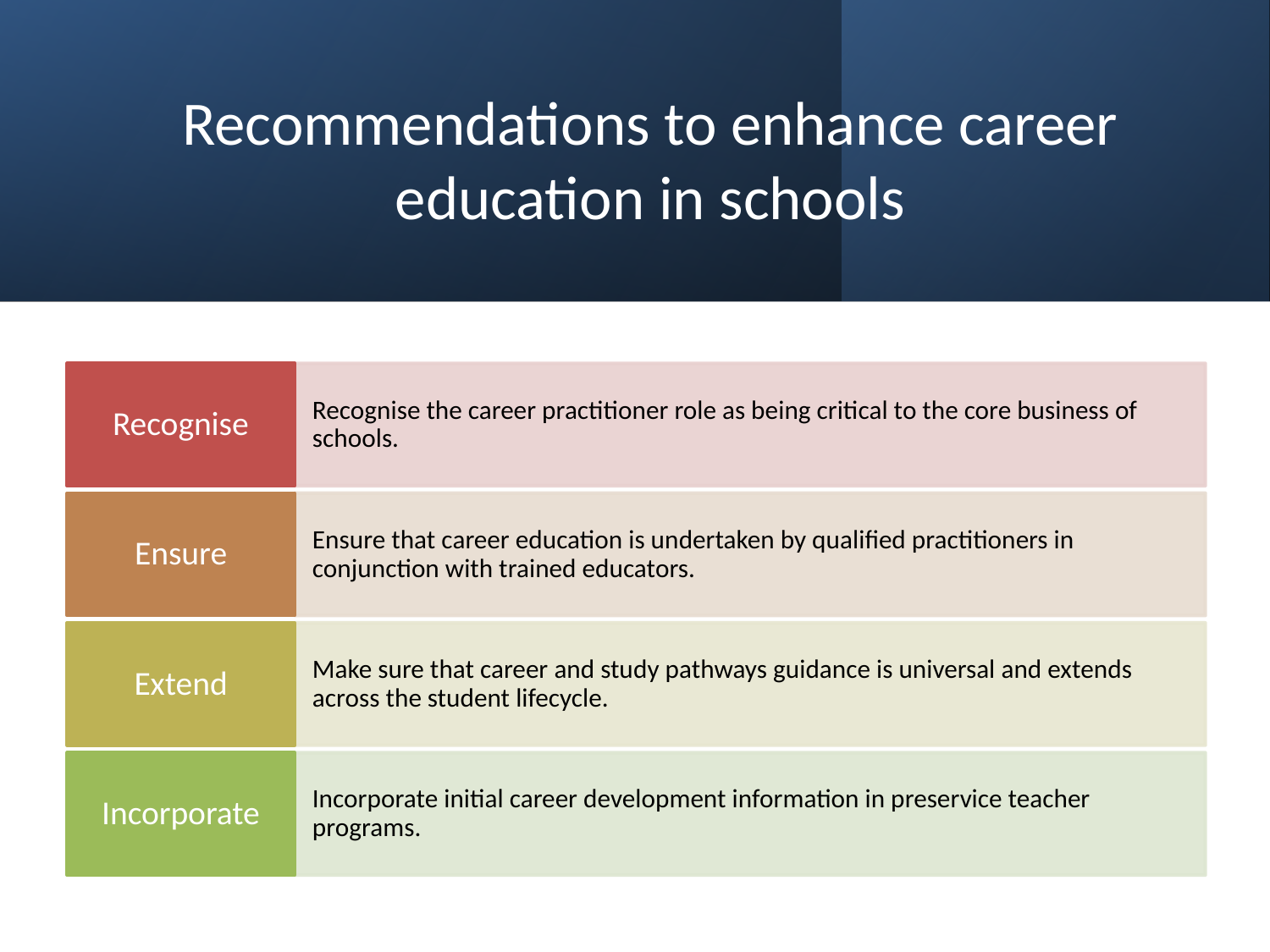

# Recommendations to enhance career education in schools
Recognise the career practitioner role as being critical to the core business of schools.
Recognise
Ensure that career education is undertaken by qualified practitioners in conjunction with trained educators.
Ensure
Make sure that career and study pathways guidance is universal and extends across the student lifecycle.
Extend
Incorporate initial career development information in preservice teacher programs.
Incorporate